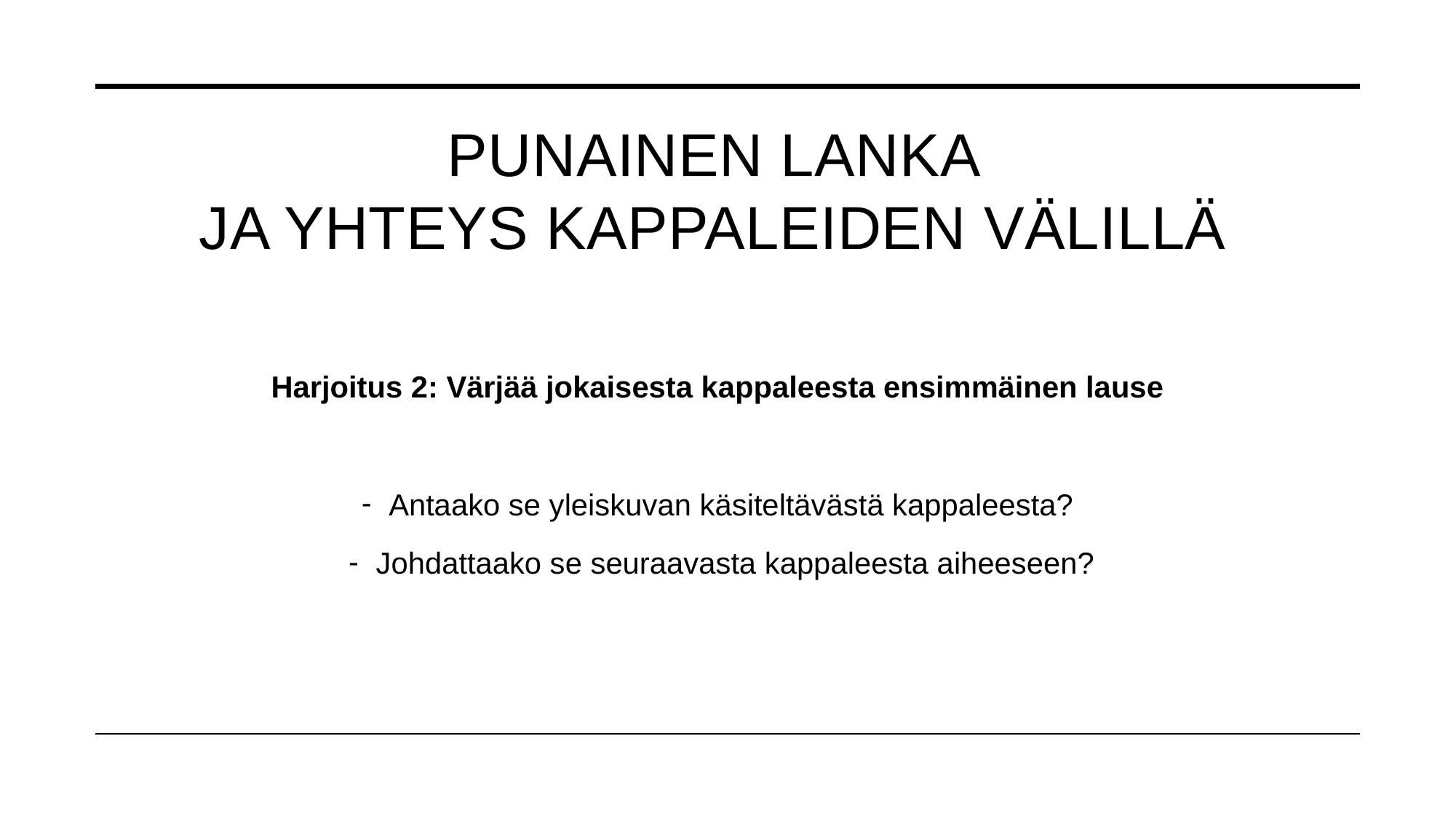

# PUNAInen lanka ja yhteys kappaleiden välillä
Harjoitus 2: Värjää jokaisesta kappaleesta ensimmäinen lause

Antaako se yleiskuvan käsiteltävästä kappaleesta?
Johdattaako se seuraavasta kappaleesta aiheeseen?